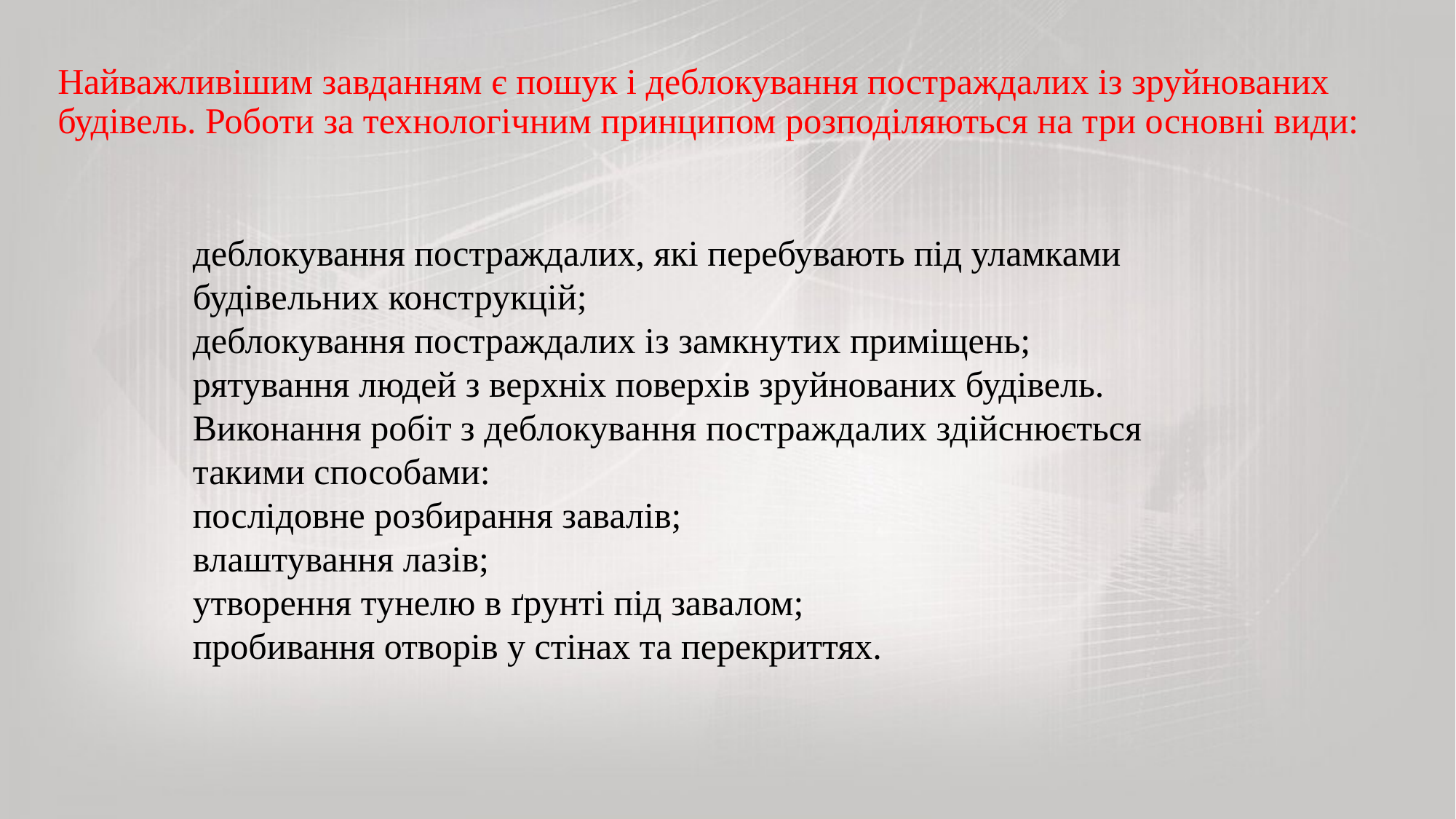

# Найважливішим завданням є пошук і деблокування постраждалих із зруйнованих будівель. Роботи за технологічним принципом розподіляються на три основні види:
деблокування постраждалих, які перебувають під уламками     будівельних конструкцій;
деблокування постраждалих із замкнутих приміщень;
рятування людей з верхніх поверхів зруйнованих будівель.
Виконання робіт з деблокування постраждалих здійснюється такими способами:
послідовне розбирання завалів;
влаштування лазів;
утворення тунелю в ґрунті під завалом;
пробивання отворів у стінах та перекриттях.